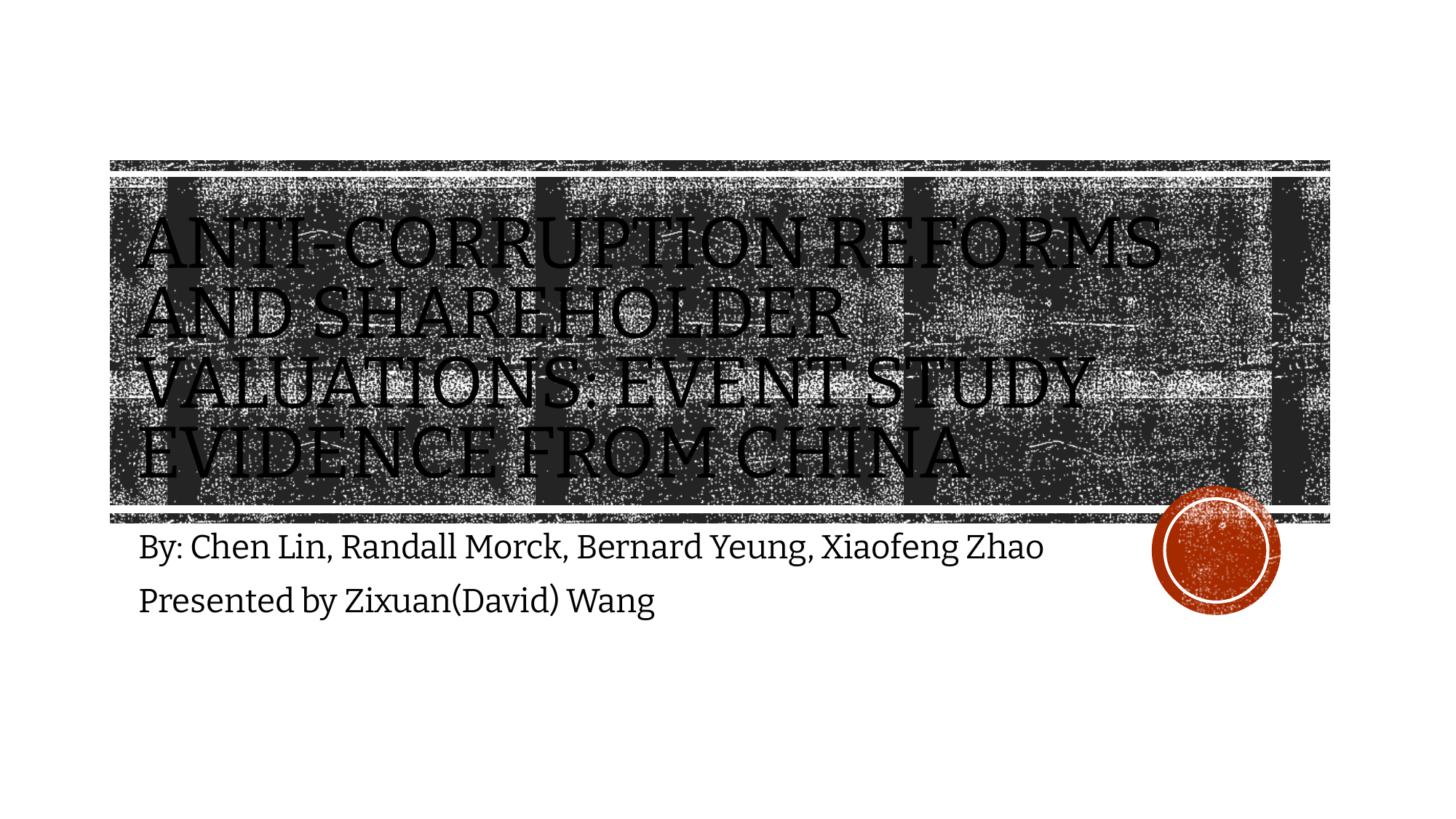

# aNTI-Corruption reforms and shareholder valuations: EVENT STUDY EVIDENCE FROM CHINA
By: Chen Lin, Randall Morck, Bernard Yeung, Xiaofeng Zhao
Presented by Zixuan(David) Wang